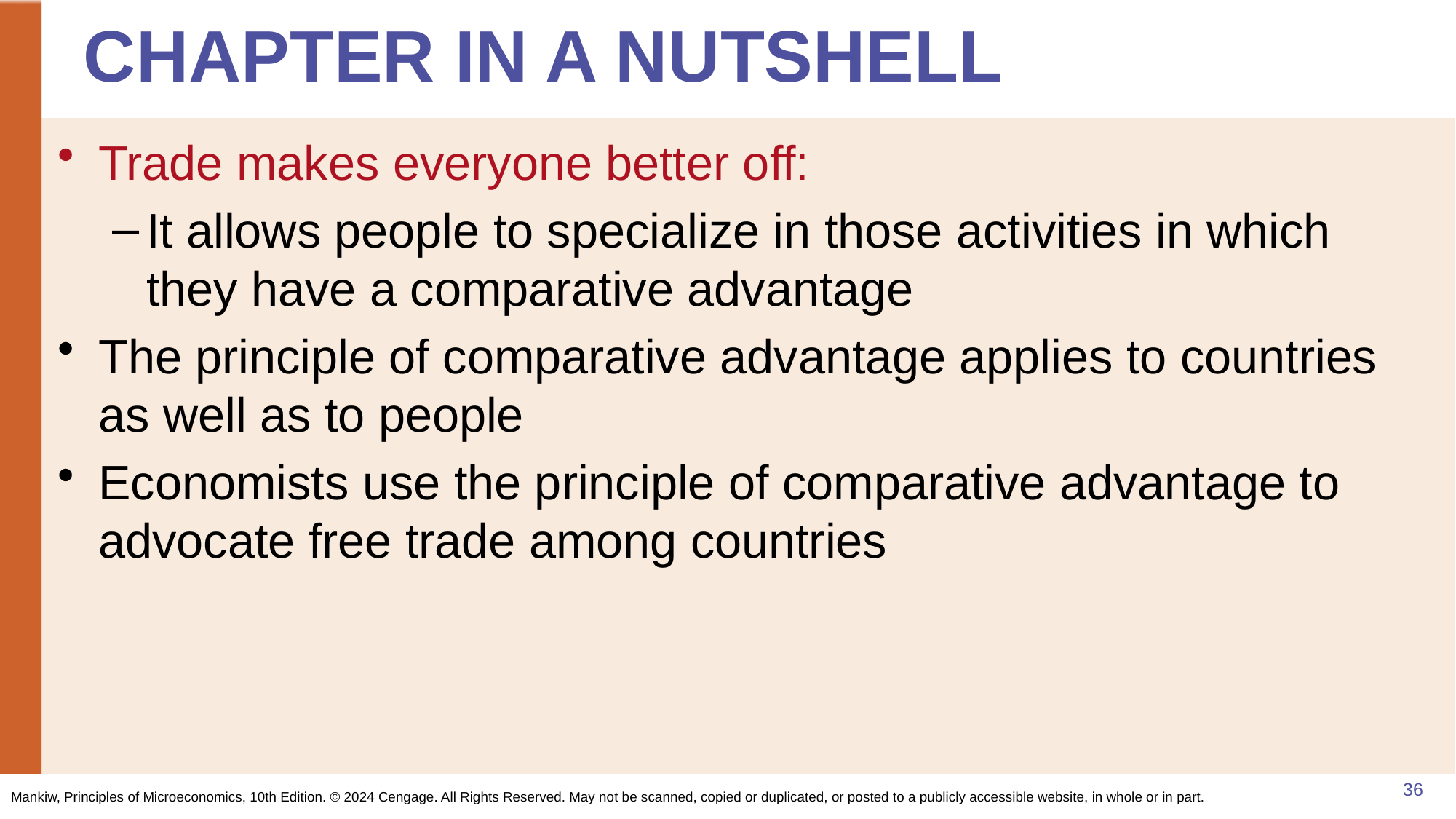

# CHAPTER IN A NUTSHELL
Trade makes everyone better off:
It allows people to specialize in those activities in which they have a comparative advantage
The principle of comparative advantage applies to countries as well as to people
Economists use the principle of comparative advantage to advocate free trade among countries
36
Mankiw, Principles of Microeconomics, 10th Edition. © 2024 Cengage. All Rights Reserved. May not be scanned, copied or duplicated, or posted to a publicly accessible website, in whole or in part.